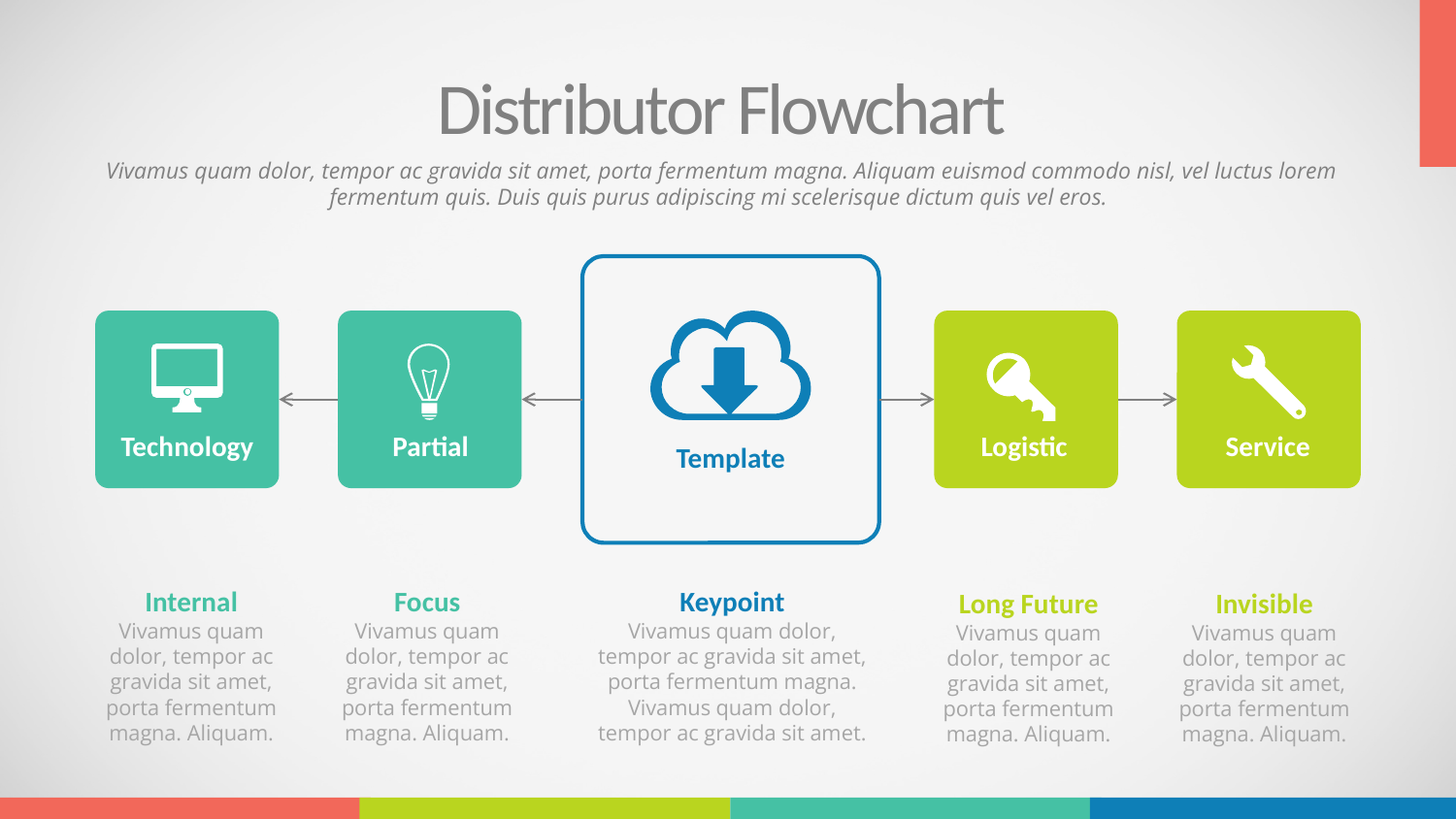

Distributor Flowchart
Vivamus quam dolor, tempor ac gravida sit amet, porta fermentum magna. Aliquam euismod commodo nisl, vel luctus lorem fermentum quis. Duis quis purus adipiscing mi scelerisque dictum quis vel eros.

Logistic
Service
Technology
Partial
Template
Internal
Vivamus quam dolor, tempor ac gravida sit amet, porta fermentum magna. Aliquam.
Focus
Vivamus quam dolor, tempor ac gravida sit amet, porta fermentum magna. Aliquam.
Keypoint
Vivamus quam dolor, tempor ac gravida sit amet, porta fermentum magna. Vivamus quam dolor, tempor ac gravida sit amet.
Long Future
Vivamus quam dolor, tempor ac gravida sit amet, porta fermentum magna. Aliquam.
Invisible
Vivamus quam dolor, tempor ac gravida sit amet, porta fermentum magna. Aliquam.